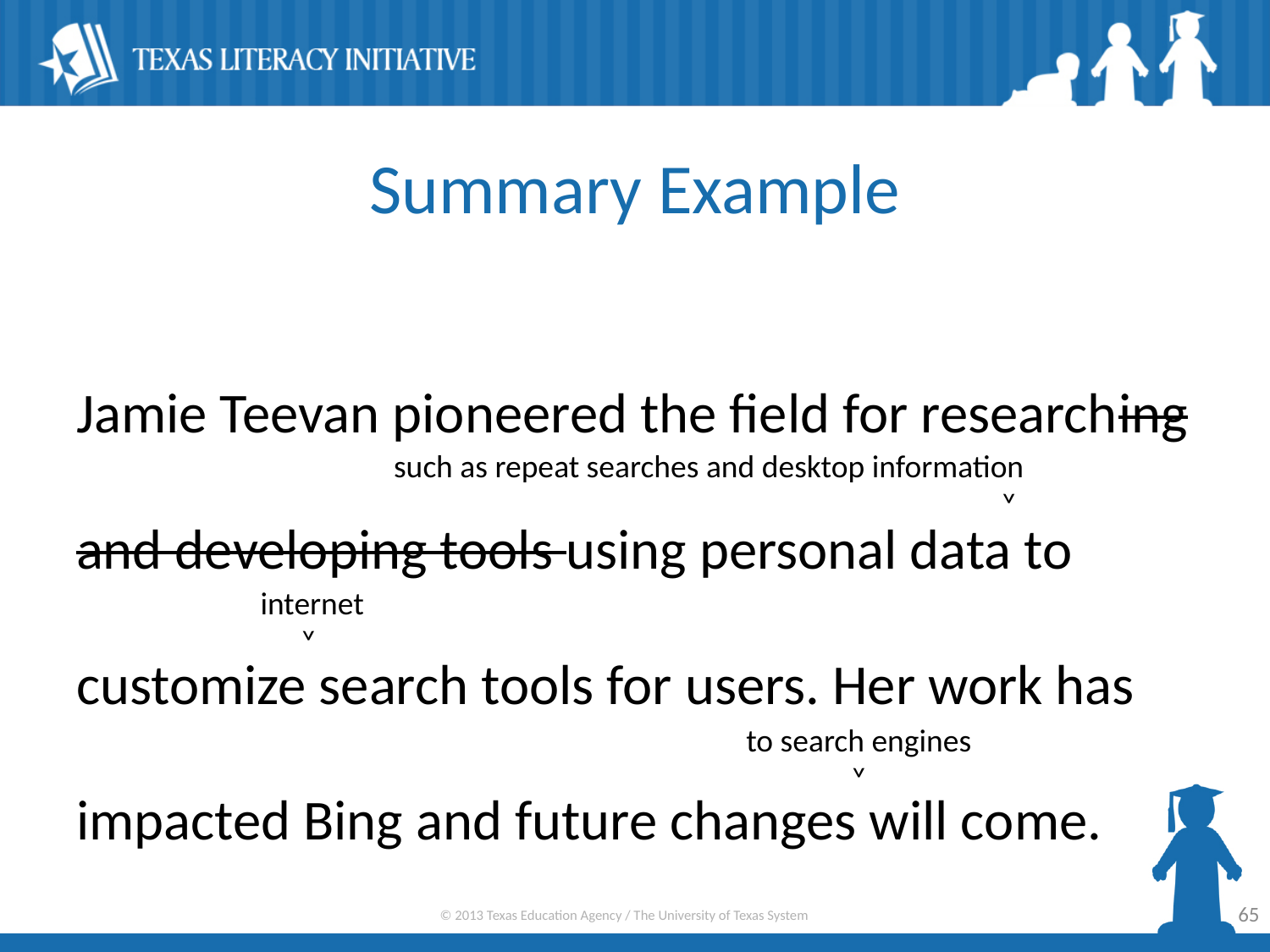

# Summary Example
Jamie Teevan pioneered the field for researching and developing tools using personal data to customize search tools for users. Her work has impacted Bing and future changes will come.
such as repeat searches and desktop information
˅
internet
˅
to search engines
˅
65
© 2013 Texas Education Agency / The University of Texas System